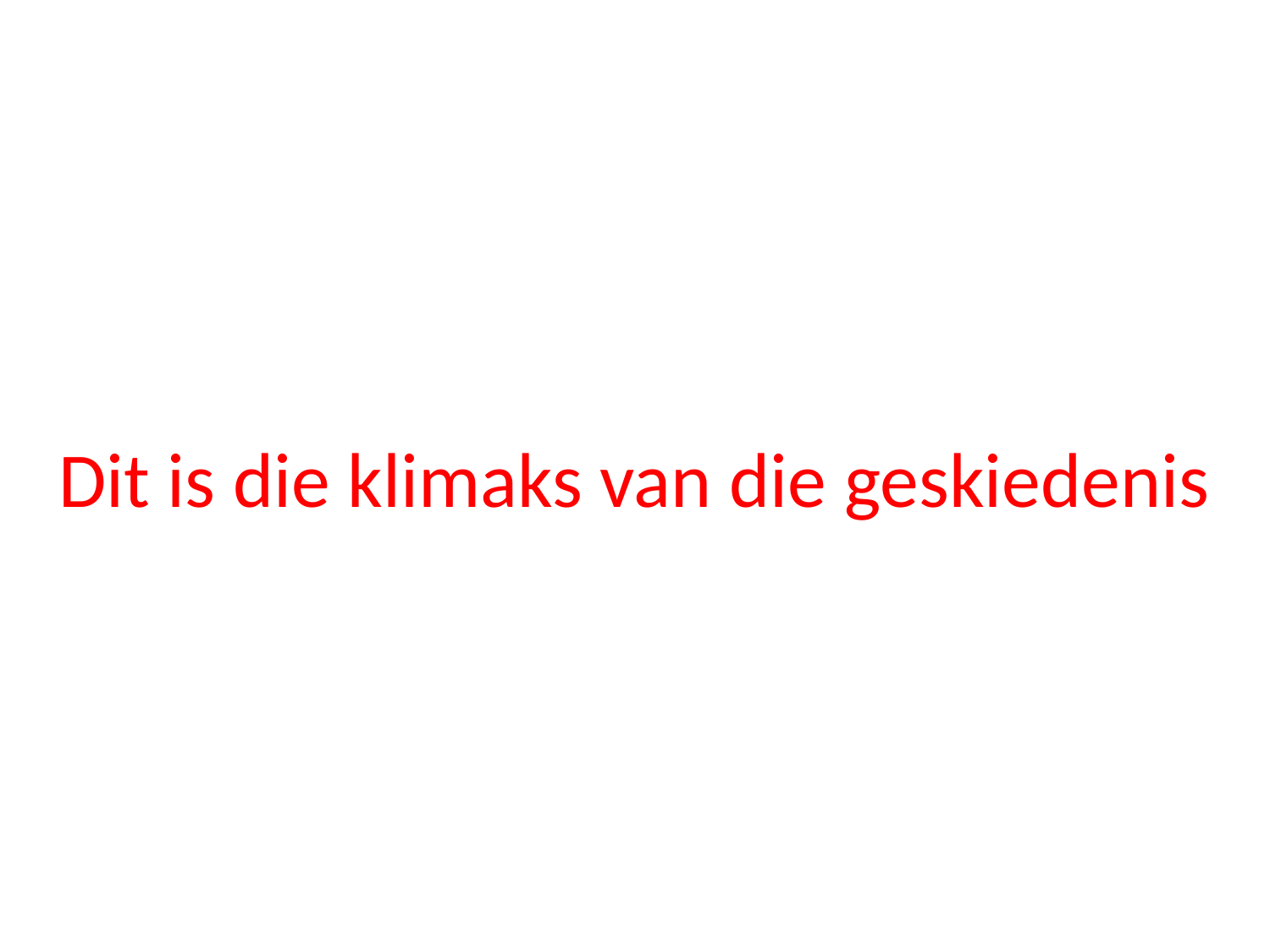

# Dit is die klimaks van die geskiedenis